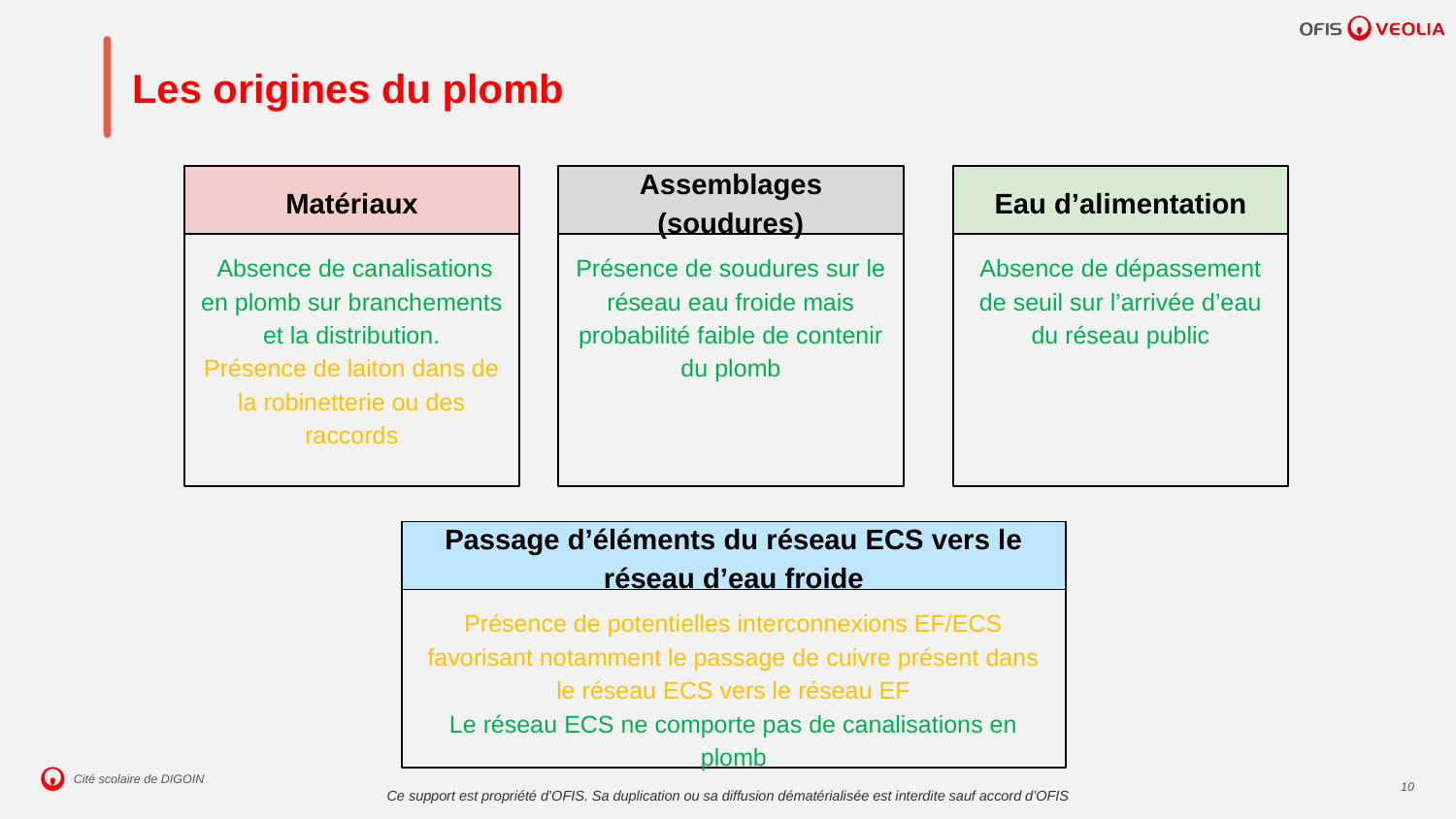

# Les origines du plomb

Matériaux
Assemblages (soudures)
Eau d’alimentation
Absence de dépassement de seuil sur l’arrivée d’eau du réseau public
 Absence de canalisations en plomb sur branchements et la distribution.
Présence de laiton dans de la robinetterie ou des raccords
Présence de soudures sur le réseau eau froide mais probabilité faible de contenir du plomb
Passage d’éléments du réseau ECS vers le réseau d’eau froide
Présence de potentielles interconnexions EF/ECS favorisant notamment le passage de cuivre présent dans le réseau ECS vers le réseau EF
Le réseau ECS ne comporte pas de canalisations en plomb

10